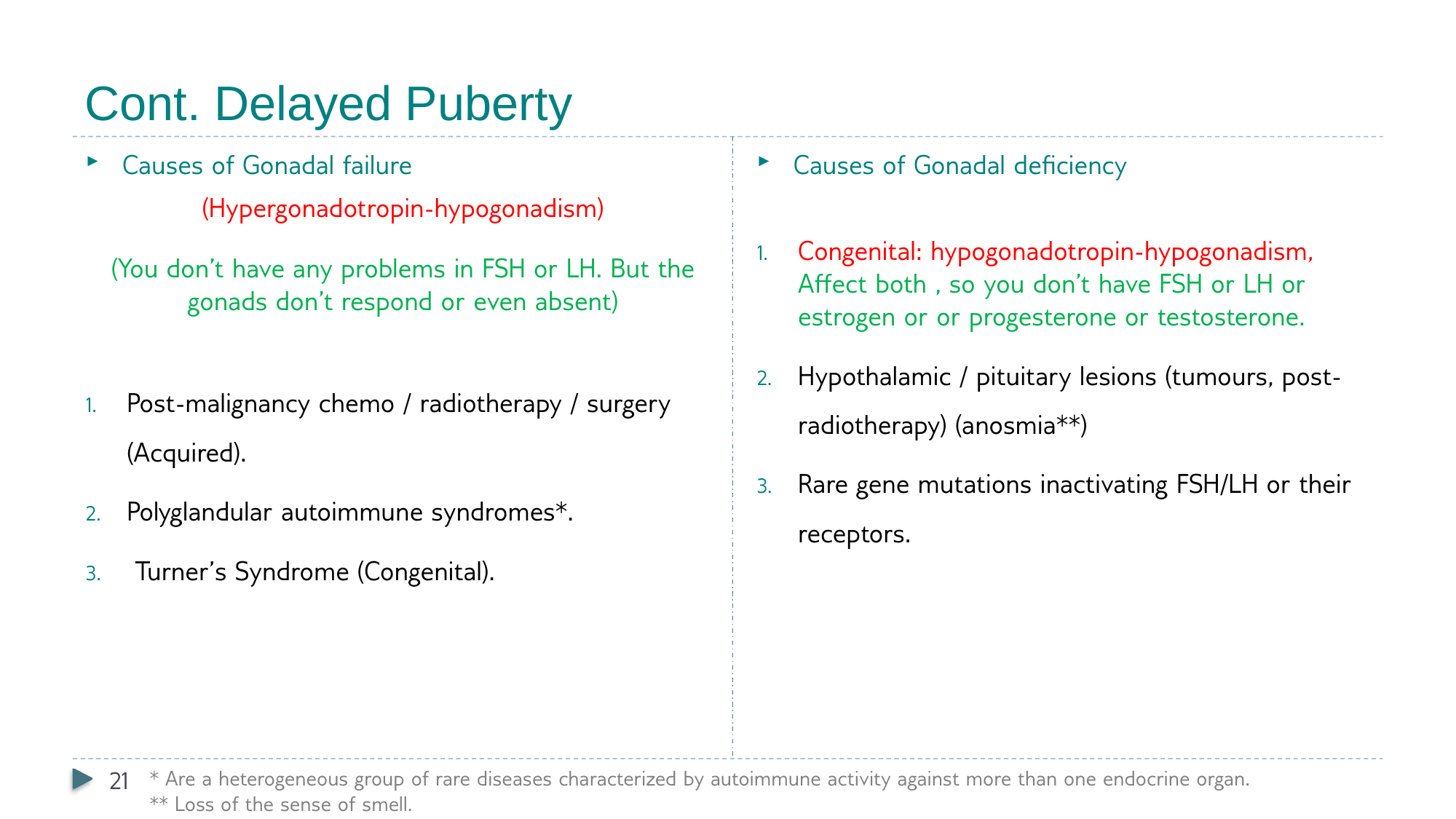

# Cont. Delayed Puberty
Causes of Gonadal failure
(Hypergonadotropin-hypogonadism)

(You don’t have any problems in FSH or LH. But the gonads don’t respond or even absent)

Post-malignancy chemo / radiotherapy / surgery (Acquired).
Polyglandular autoimmune syndromes*.
 Turner’s Syndrome (Congenital).
Causes of Gonadal deficiency

Congenital: hypogonadotropin-hypogonadism,  Affect both , so you don’t have FSH or LH or estrogen or or progesterone or testosterone.
Hypothalamic / pituitary lesions (tumours, post-radiotherapy) (anosmia**)
Rare gene mutations inactivating FSH/LH or their receptors.
21
* Are a heterogeneous group of rare diseases characterized by autoimmune activity against more than one endocrine organ.
** Loss of the sense of smell.